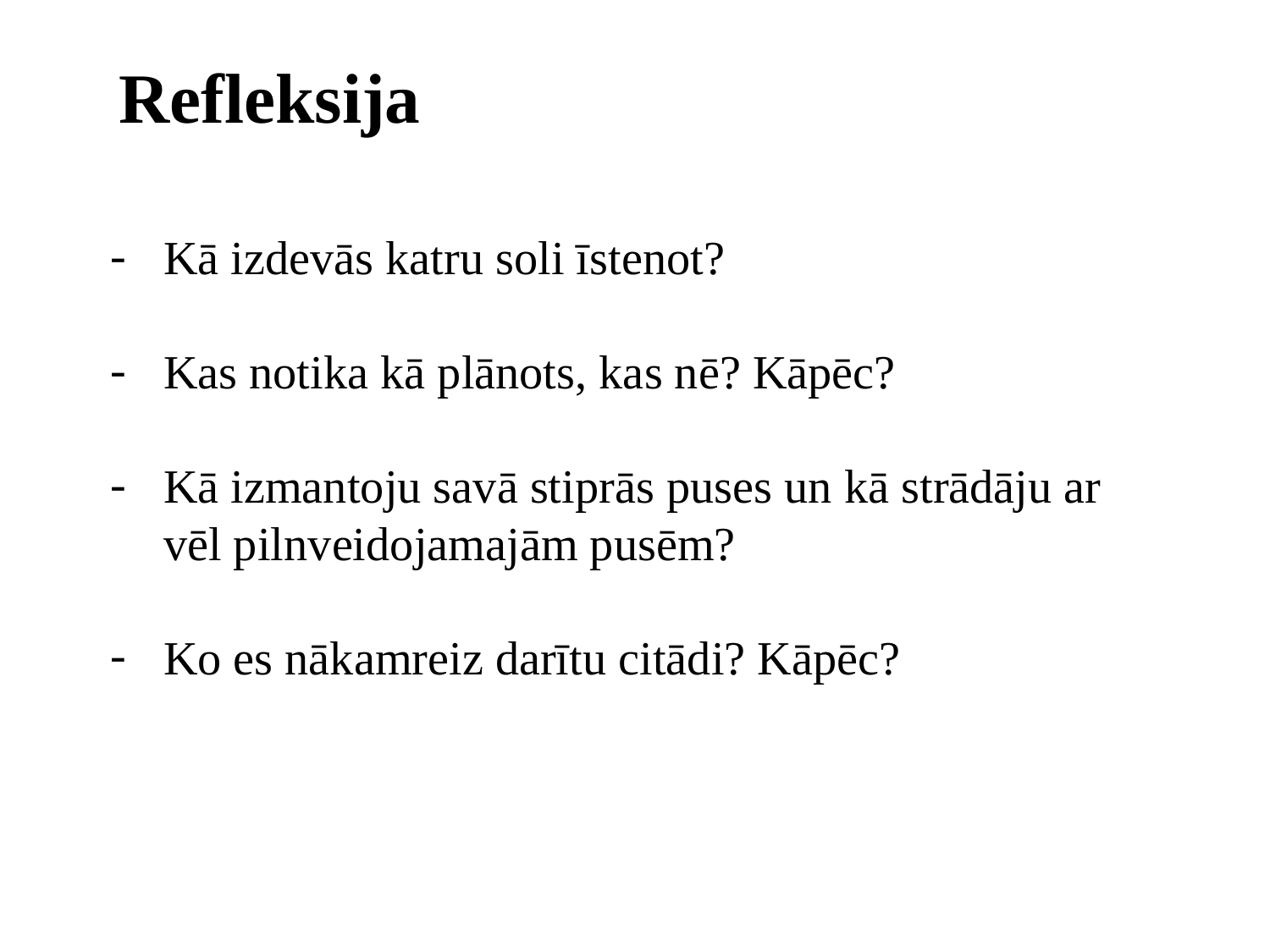

# Refleksija
Kā izdevās katru soli īstenot?

Kas notika kā plānots, kas nē? Kāpēc?

Kā izmantoju savā stiprās puses un kā strādāju ar vēl pilnveidojamajām pusēm?

Ko es nākamreiz darītu citādi? Kāpēc?